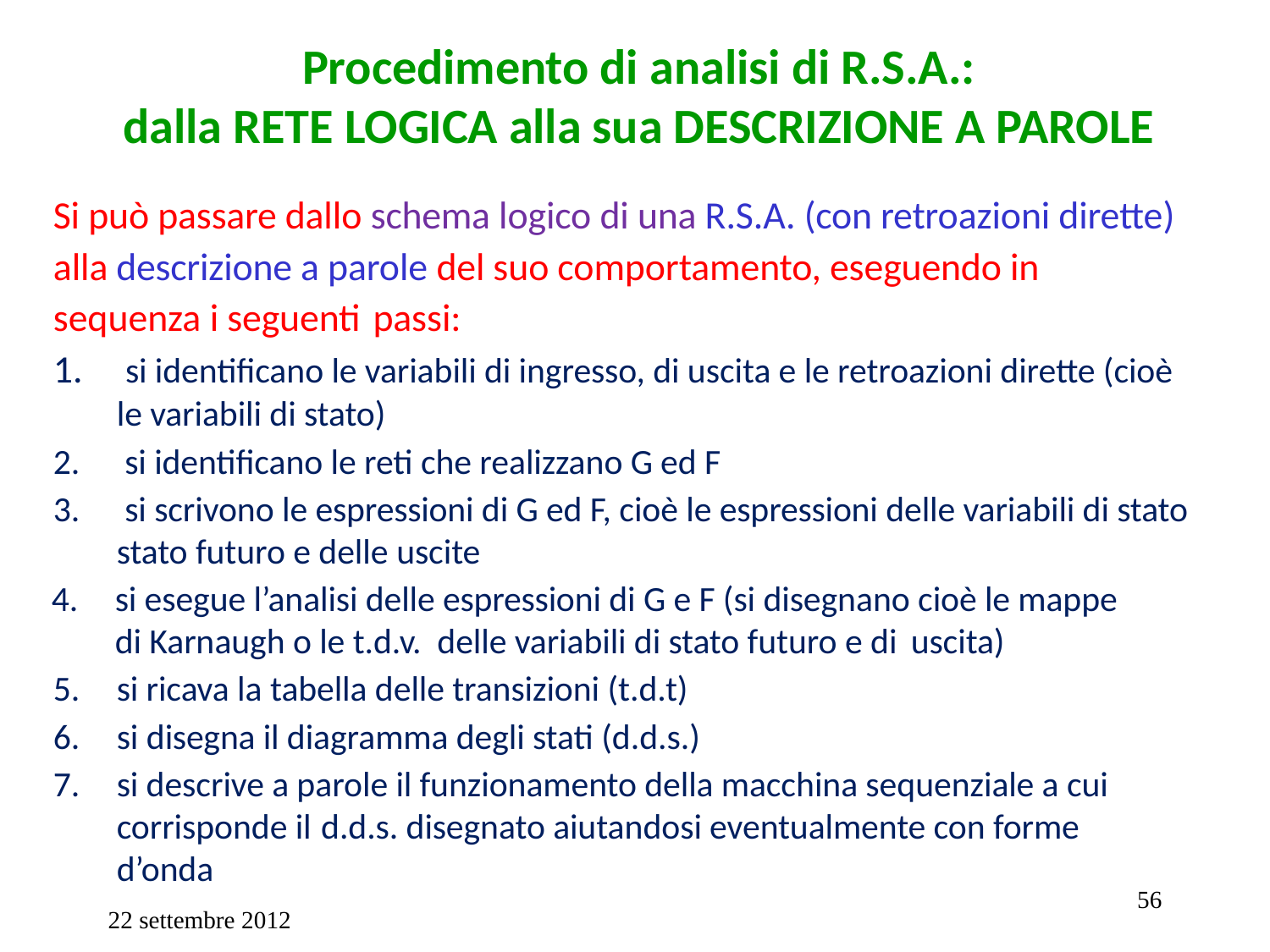

# Procedimento di analisi di R.S.A.: dalla RETE LOGICA alla sua DESCRIZIONE A PAROLE
Si può passare dallo schema logico di una R.S.A. (con retroazioni dirette)  alla descrizione a parole del suo comportamento, eseguendo in sequenza i seguenti passi:
 si identificano le variabili di ingresso, di uscita e le retroazioni dirette (cioè le variabili di stato)
 si identificano le reti che realizzano G ed F
 si scrivono le espressioni di G ed F, cioè le espressioni delle variabili di stato stato futuro e delle uscite
si esegue l’analisi delle espressioni di G e F (si disegnano cioè le mappe di Karnaugh o le t.d.v.  delle variabili di stato futuro e di uscita)
si ricava la tabella delle transizioni (t.d.t)
si disegna il diagramma degli stati (d.d.s.)
si descrive a parole il funzionamento della macchina sequenziale a cui corrisponde il d.d.s. disegnato aiutandosi eventualmente con forme d’onda
56
22 settembre 2012